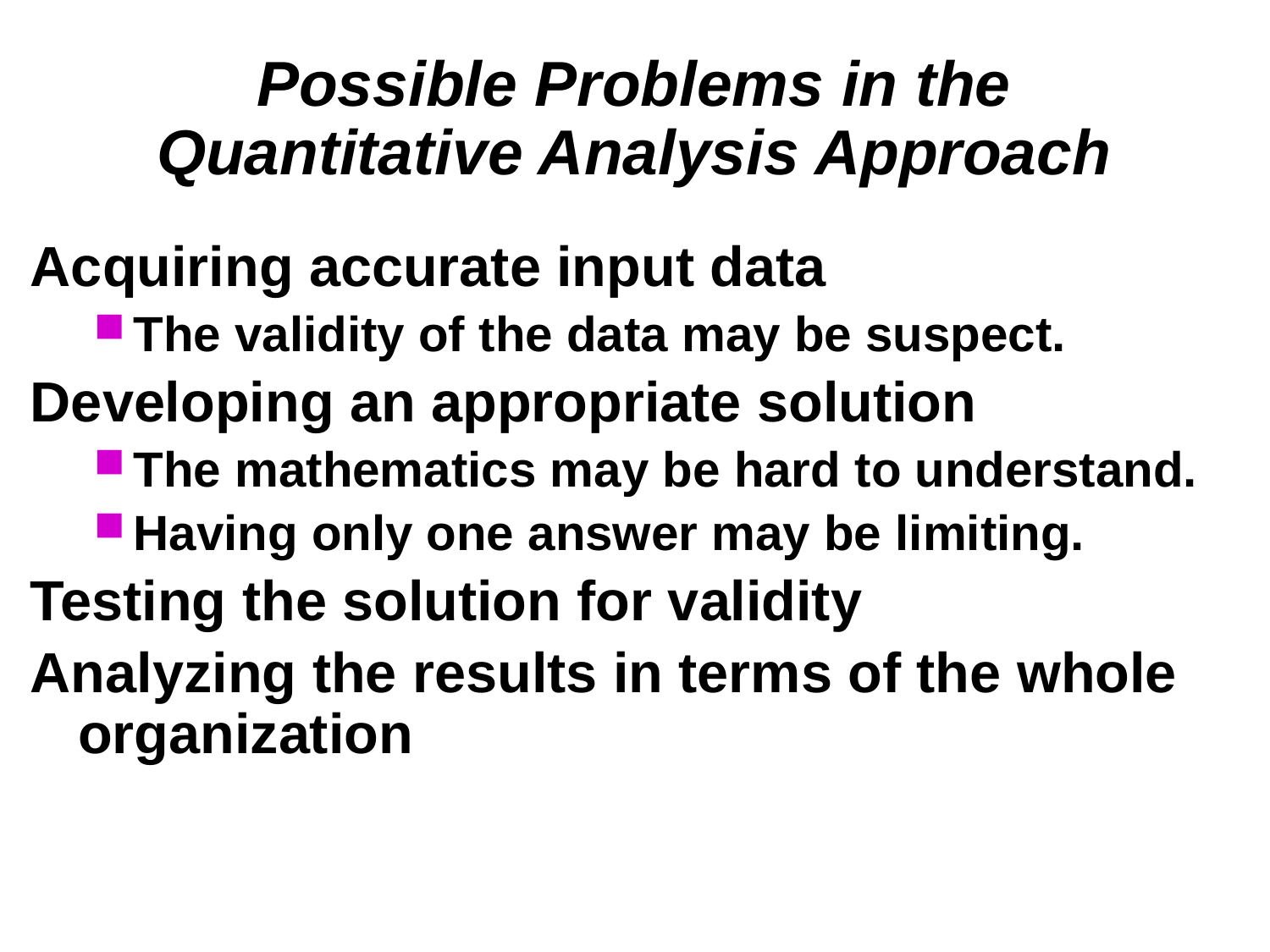

# Possible Problems in the Quantitative Analysis Approach
Acquiring accurate input data
The validity of the data may be suspect.
Developing an appropriate solution
The mathematics may be hard to understand.
Having only one answer may be limiting.
Testing the solution for validity
Analyzing the results in terms of the whole organization